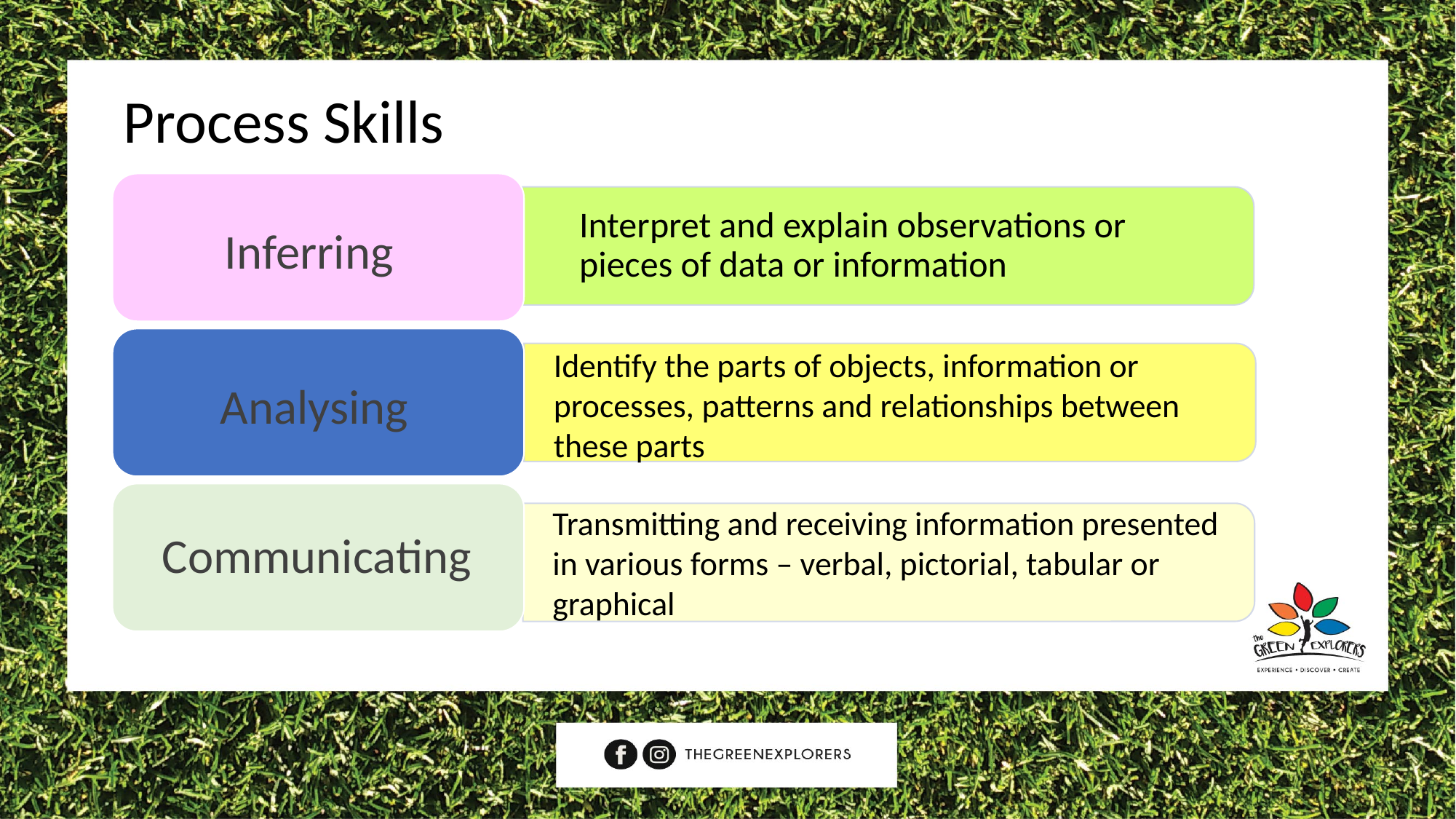

# Process Skills
	Interpret and explain observations or     pieces of data or information
Inferring

Identify the parts of objects, information or processes, patterns and relationships between these parts

Analysing
Transmitting and receiving information presented in various forms – verbal, pictorial, tabular or graphical
Communicating